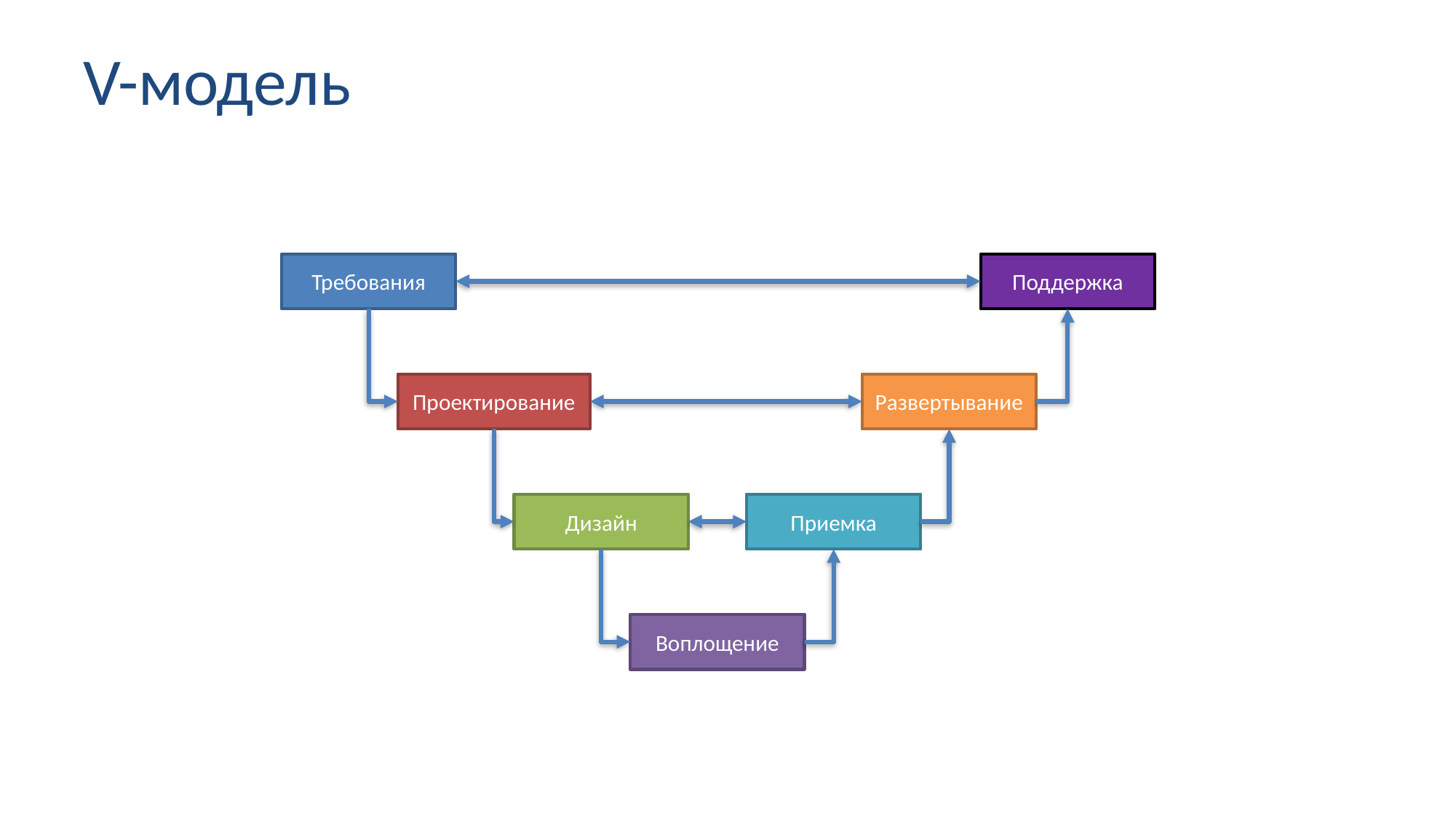

# V-модель
Поддержка
Требования
Развертывание
Проектирование
Приемка
Дизайн
Воплощение